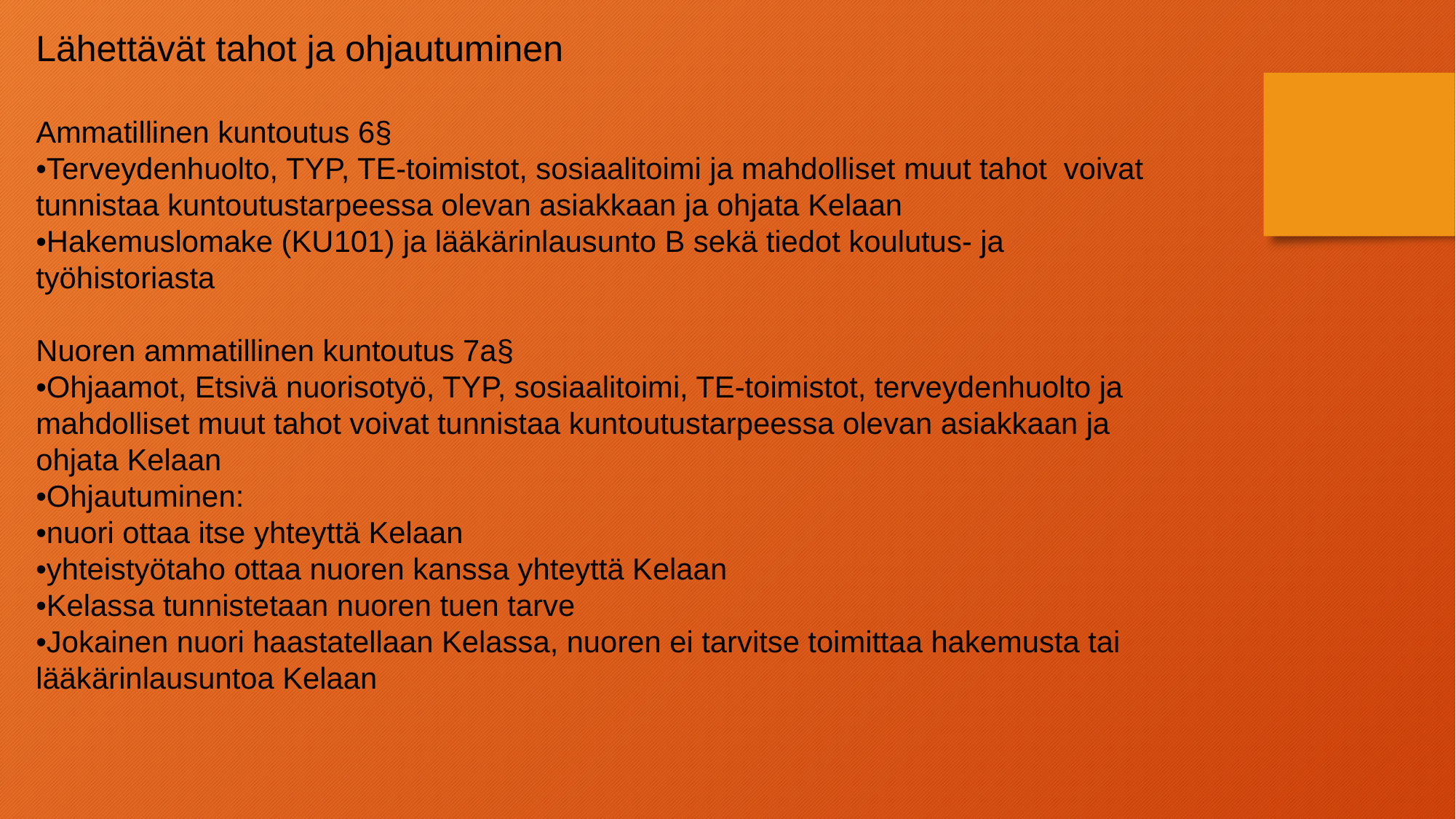

Lähettävät tahot ja ohjautuminen

Ammatillinen kuntoutus 6§
•Terveydenhuolto, TYP, TE-toimistot, sosiaalitoimi ja mahdolliset muut tahot  voivat tunnistaa kuntoutustarpeessa olevan asiakkaan ja ohjata Kelaan
•Hakemuslomake (KU101) ja lääkärinlausunto B sekä tiedot koulutus- ja työhistoriasta

Nuoren ammatillinen kuntoutus 7a§
•Ohjaamot, Etsivä nuorisotyö, TYP, sosiaalitoimi, TE-toimistot, terveydenhuolto ja mahdolliset muut tahot voivat tunnistaa kuntoutustarpeessa olevan asiakkaan ja ohjata Kelaan
•Ohjautuminen:
•nuori ottaa itse yhteyttä Kelaan
•yhteistyötaho ottaa nuoren kanssa yhteyttä Kelaan
•Kelassa tunnistetaan nuoren tuen tarve
•Jokainen nuori haastatellaan Kelassa, nuoren ei tarvitse toimittaa hakemusta tai lääkärinlausuntoa Kelaan